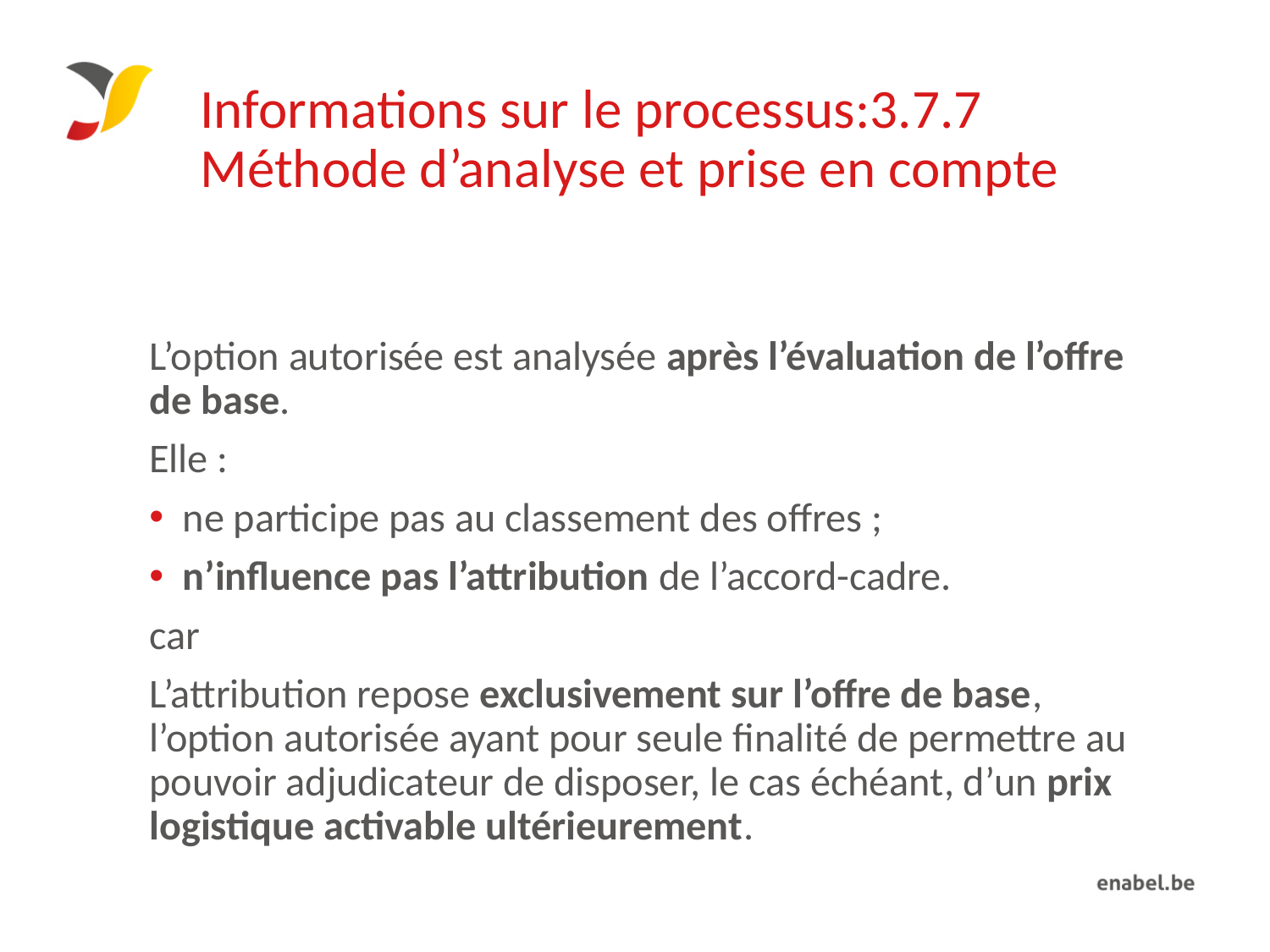

# Informations sur le processus:3.7.7 Méthode d’analyse et prise en compte

L’option autorisée est analysée après l’évaluation de l’offre de base.
Elle :
ne participe pas au classement des offres ;
n’influence pas l’attribution de l’accord-cadre.
car
L’attribution repose exclusivement sur l’offre de base, l’option autorisée ayant pour seule finalité de permettre au pouvoir adjudicateur de disposer, le cas échéant, d’un prix logistique activable ultérieurement.